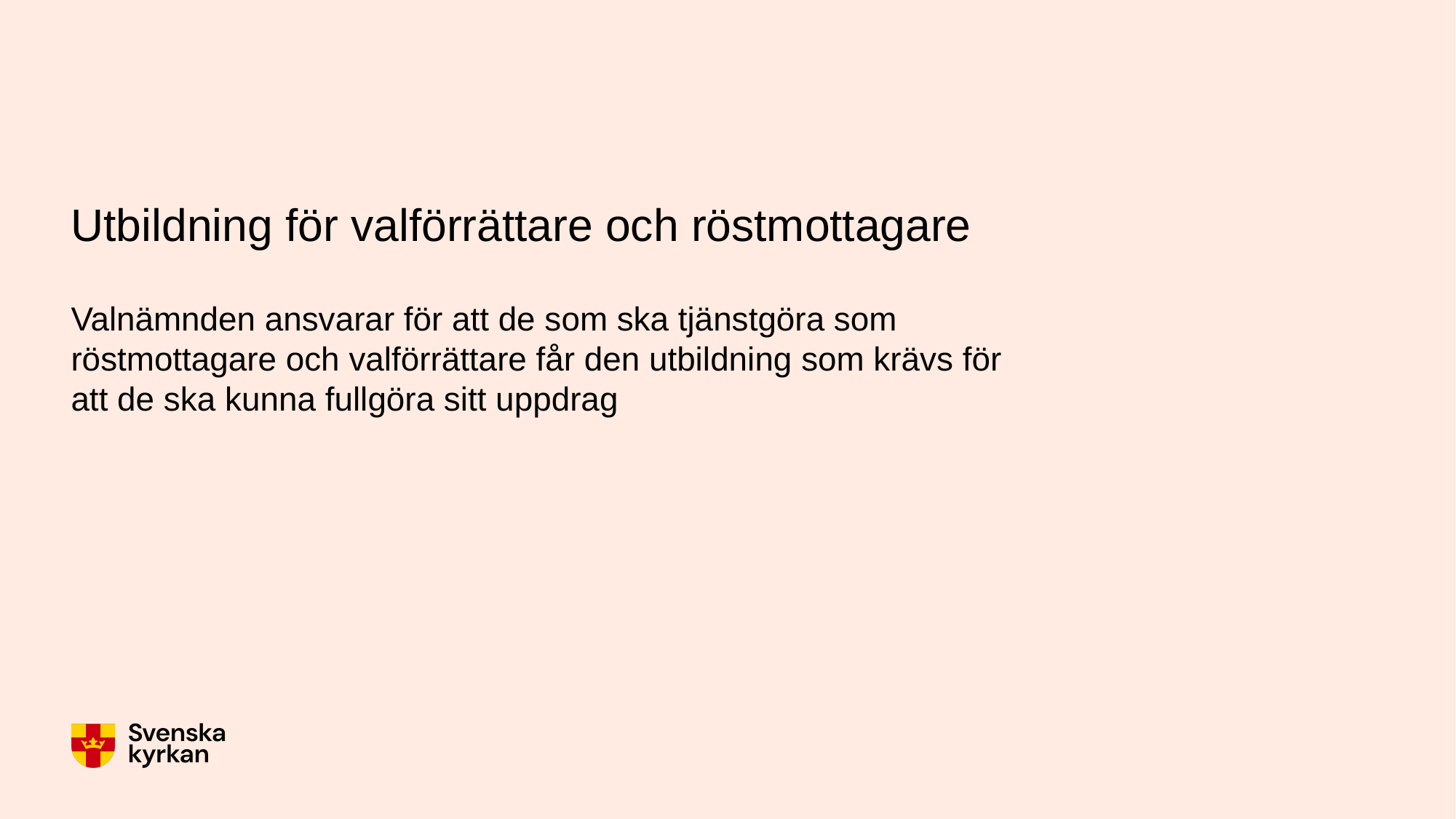

# Utbildning för valförrättare och röstmottagare
Valnämnden ansvarar för att de som ska tjänstgöra som röstmottagare och valförrättare får den utbildning som krävs för att de ska kunna fullgöra sitt uppdrag